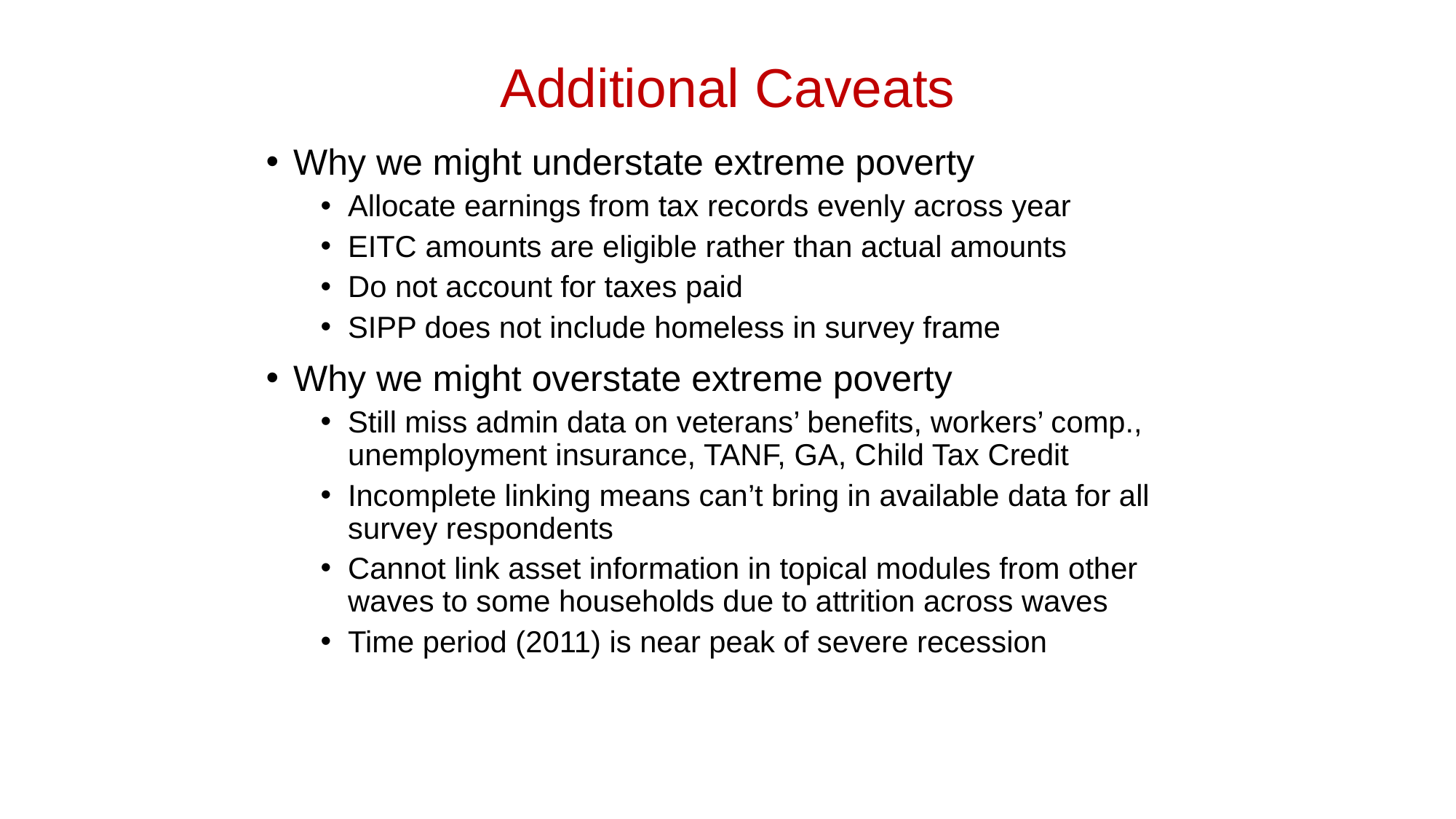

# Additional Caveats
Why we might understate extreme poverty
Allocate earnings from tax records evenly across year
EITC amounts are eligible rather than actual amounts
Do not account for taxes paid
SIPP does not include homeless in survey frame
Why we might overstate extreme poverty
Still miss admin data on veterans’ benefits, workers’ comp., unemployment insurance, TANF, GA, Child Tax Credit
Incomplete linking means can’t bring in available data for all survey respondents
Cannot link asset information in topical modules from other waves to some households due to attrition across waves
Time period (2011) is near peak of severe recession